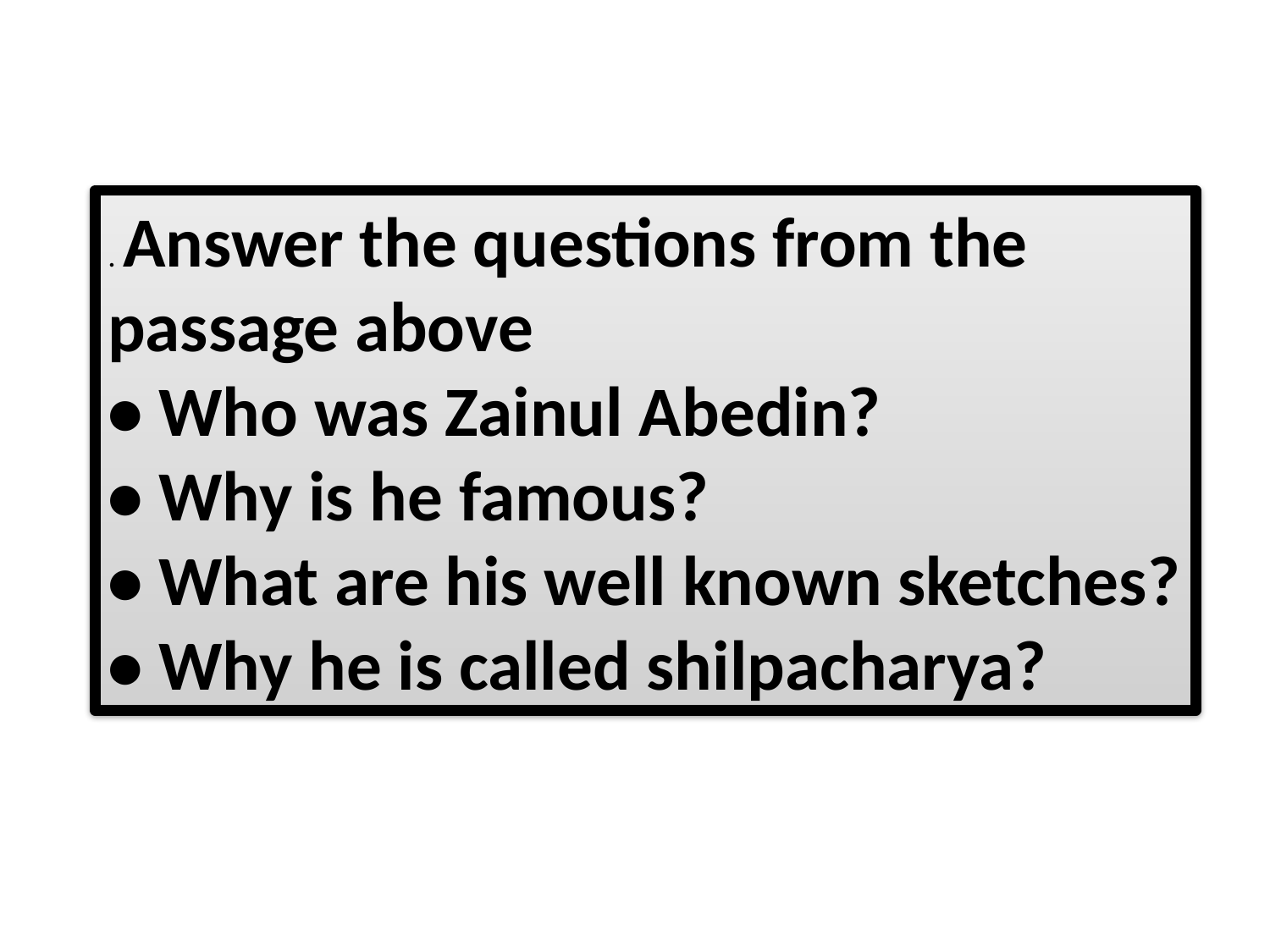

. Answer the questions from the passage above
• Who was Zainul Abedin?
• Why is he famous?
• What are his well known sketches?
• Why he is called shilpacharya?